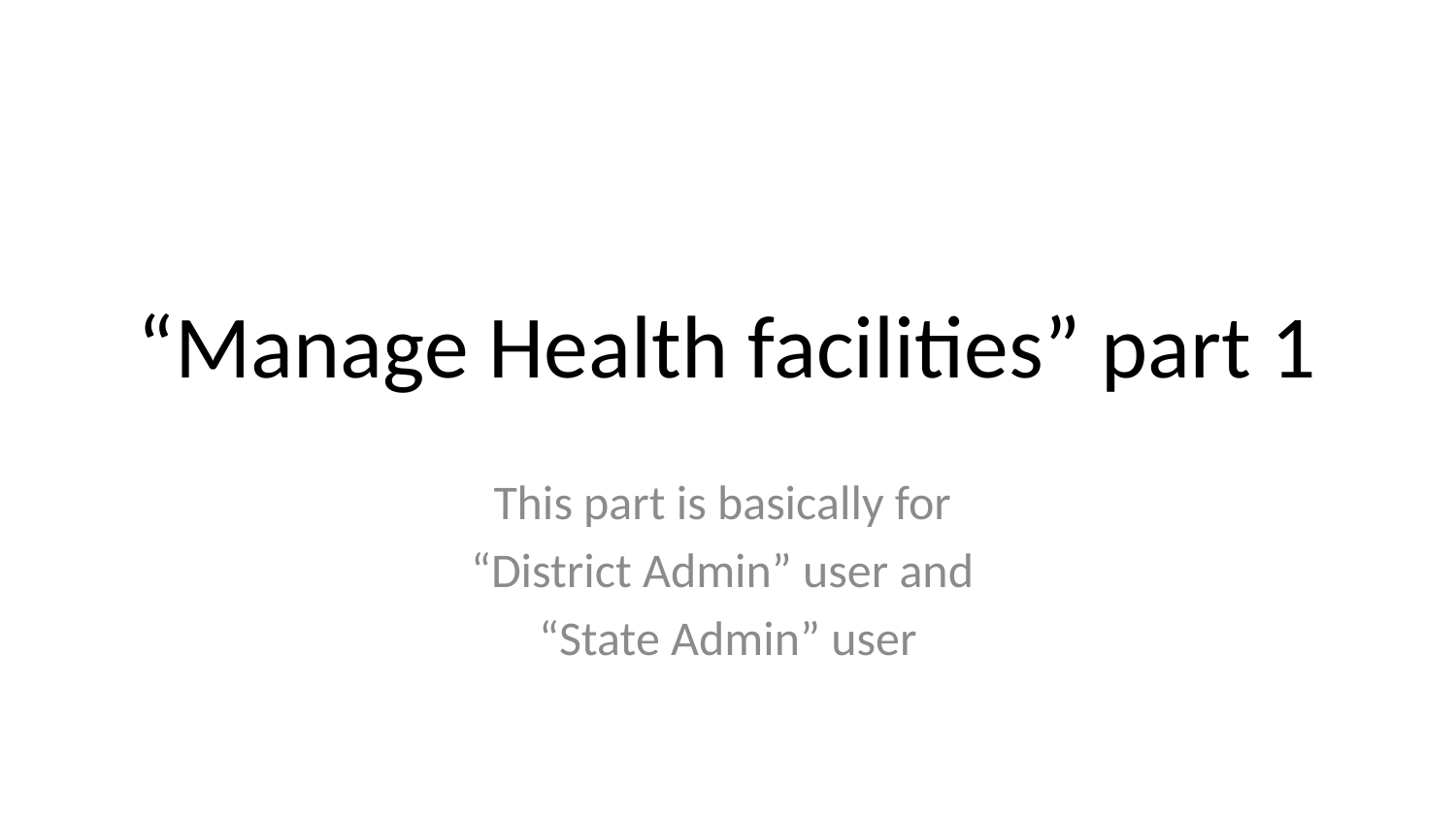

# “Manage Health facilities” part 1
This part is basically for
“District Admin” user and
“State Admin” user